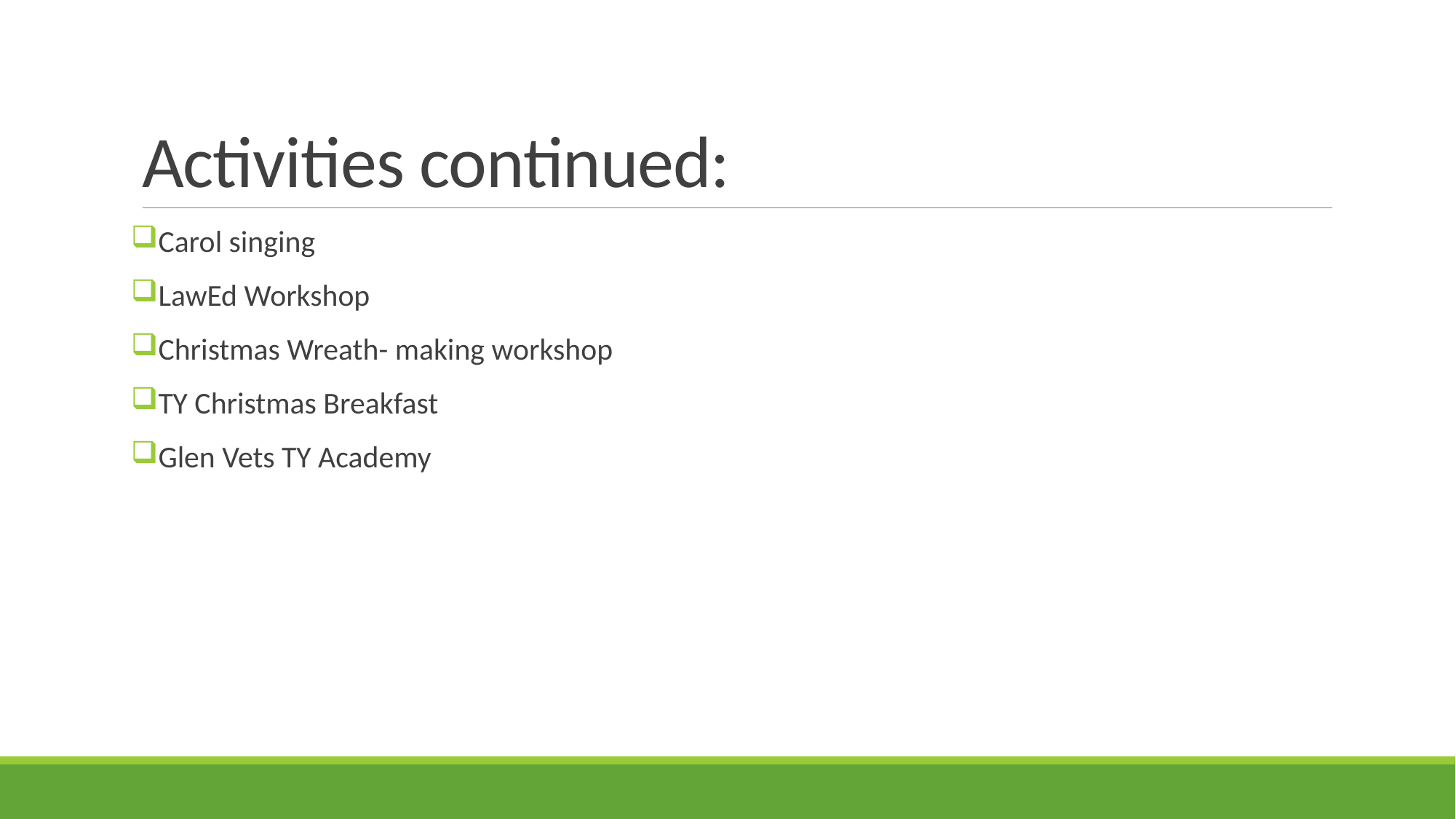

# Activities continued:
Carol singing
LawEd Workshop
Christmas Wreath- making workshop
TY Christmas Breakfast
Glen Vets TY Academy